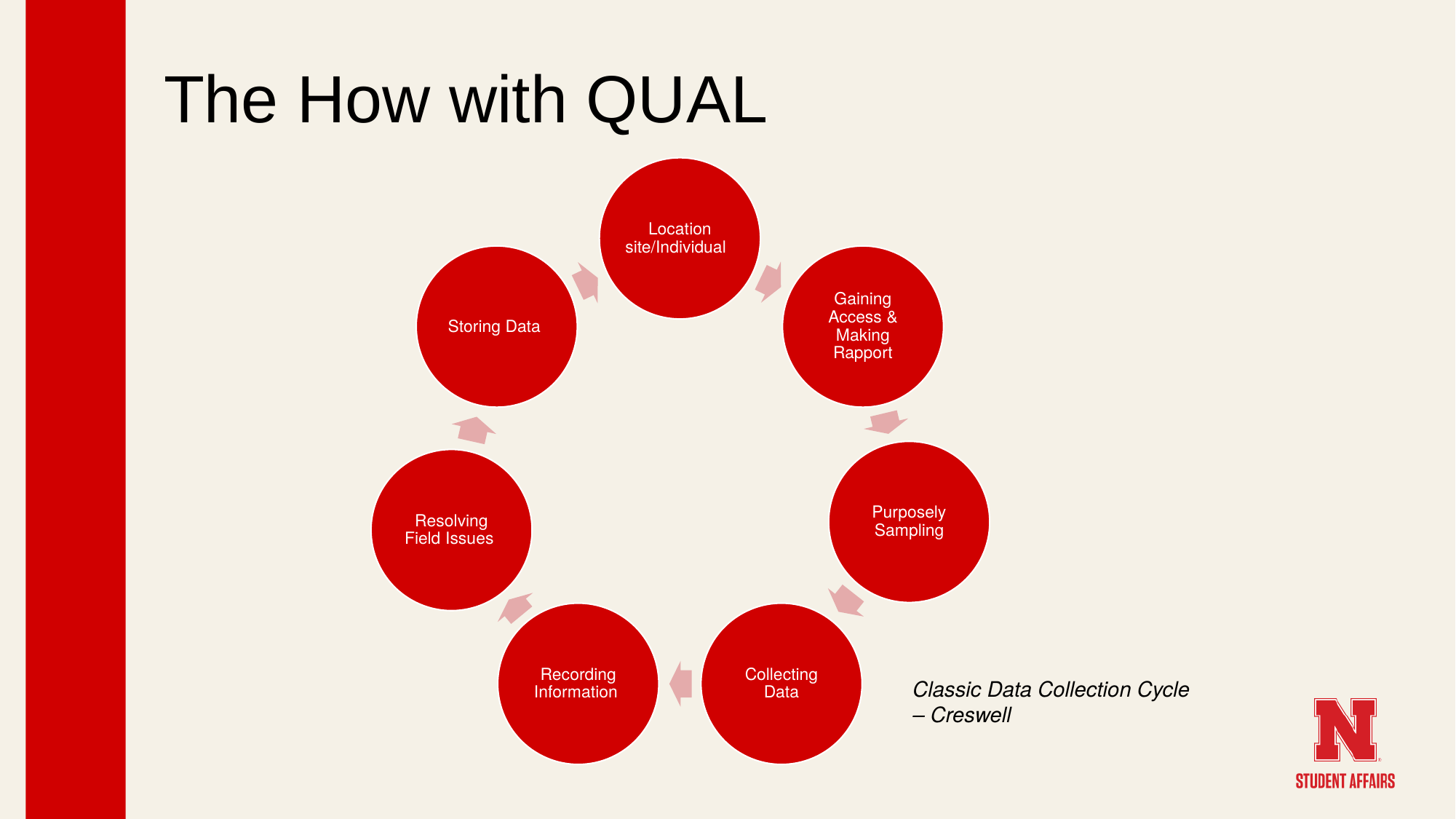

# The How with QUAL
Location site/Individual

Gaining Access & Making Rapport

Purposely Sampling

Collecting Data

Recording Information

Resolving Field Issues

Storing Data

Classic Data Collection Cycle
– Creswell